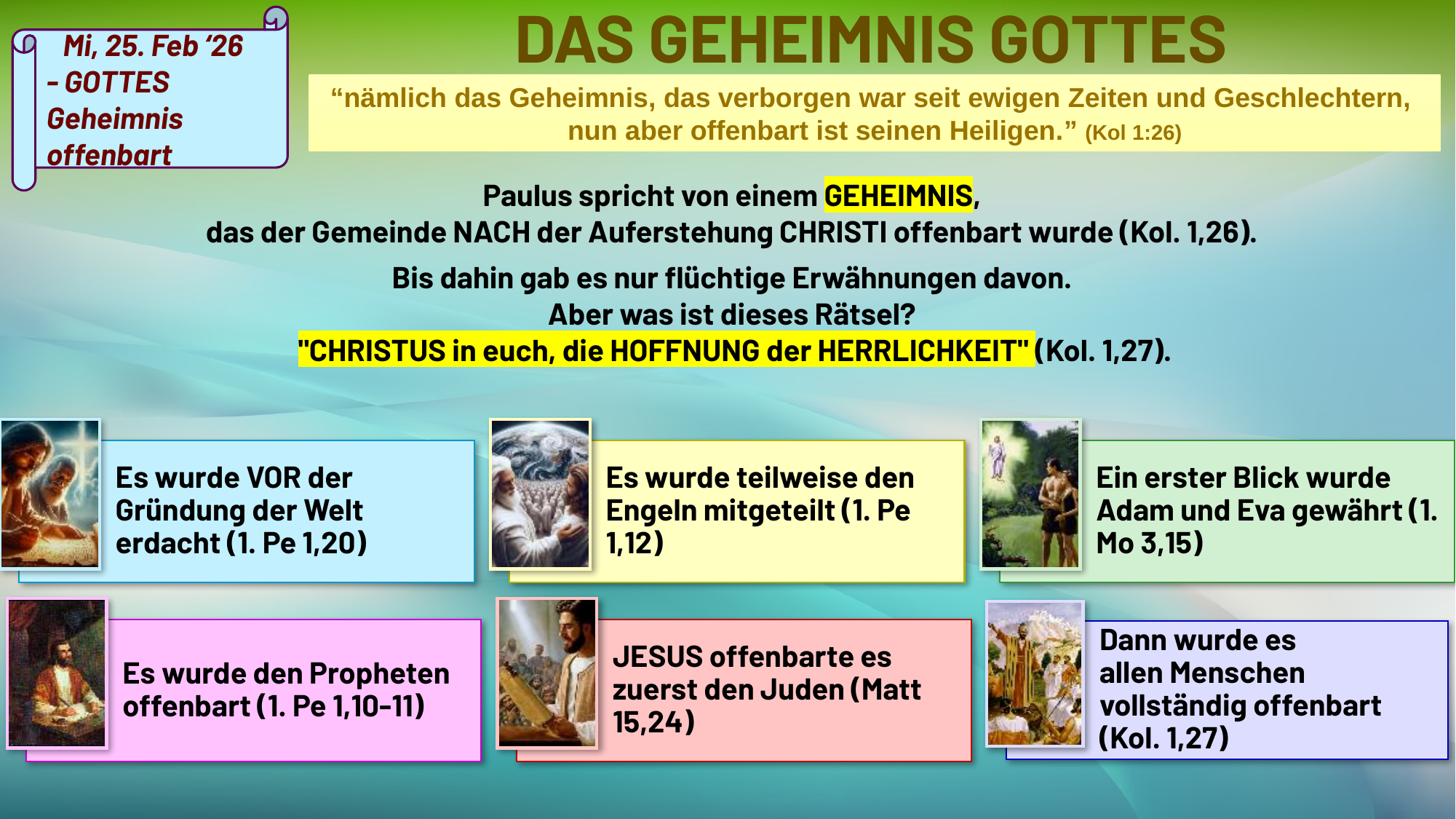

DAS GEHEIMNIS GOTTES
	 Mi, 25. Feb ‘26  - GOTTES Geheimnis offenbart
“nämlich das Geheimnis, das verborgen war seit ewigen Zeiten und Geschlechtern,
nun aber offenbart ist seinen Heiligen.” (Kol 1:26)
Paulus spricht von einem GEHEIMNIS,
das der Gemeinde NACH der Auferstehung CHRISTI offenbart wurde (Kol. 1,26).
Bis dahin gab es nur flüchtige Erwähnungen davon.
Aber was ist dieses Rätsel?
"CHRISTUS in euch, die HOFFNUNG der HERRLICHKEIT" (Kol. 1,27).
Es wurde VOR der Gründung der Welt erdacht (1. Pe 1,20)
Es wurde teilweise den Engeln mitgeteilt (1. Pe 1,12)
Ein erster Blick wurde Adam und Eva gewährt (1. Mo 3,15)
Es wurde den Propheten offenbart (1. Pe 1,10-11)
JESUS offenbarte es zuerst den Juden (Matt 15,24)
Dann wurde es
allen Menschen vollständig offenbart (Kol. 1,27)